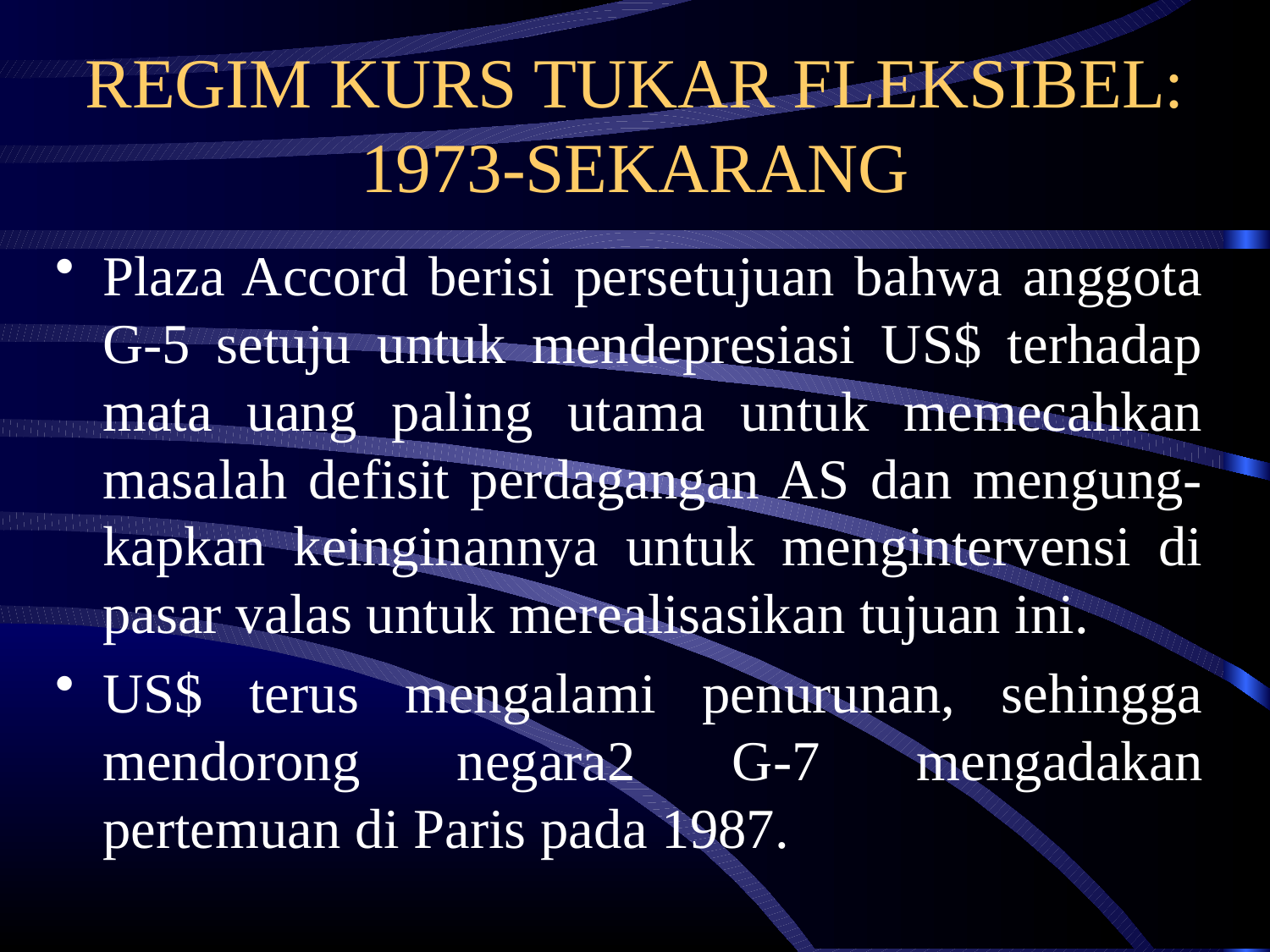

# REGIM KURS TUKAR FLEKSIBEL: 1973-SEKARANG
Plaza Accord berisi persetujuan bahwa anggota G-5 setuju untuk mendepresiasi US$ terhadap mata uang paling utama untuk memecahkan masalah defisit perdagangan AS dan mengung-kapkan keinginannya untuk mengintervensi di pasar valas untuk merealisasikan tujuan ini.
US$ terus mengalami penurunan, sehingga mendorong negara2 G-7 mengadakan pertemuan di Paris pada 1987.